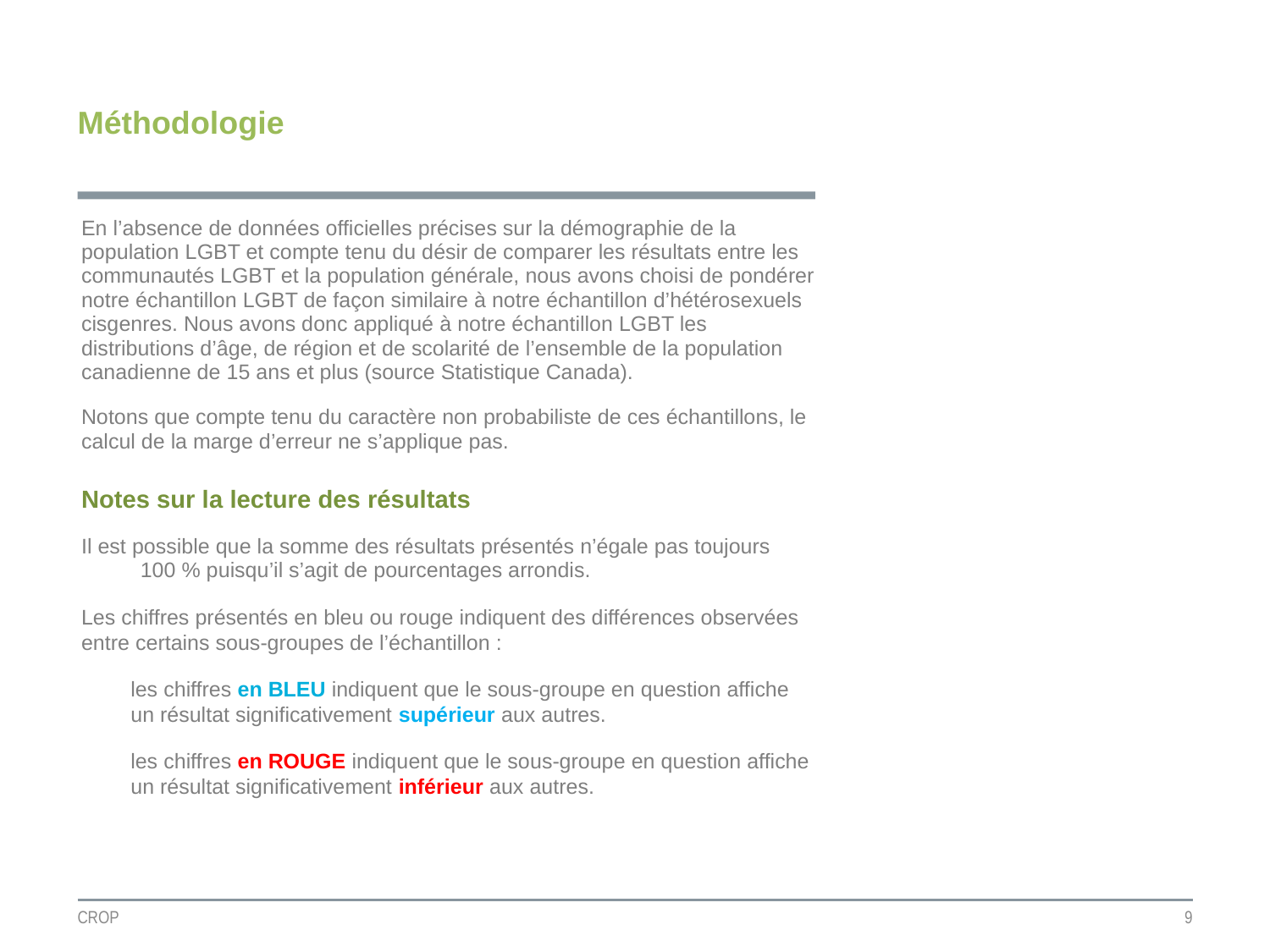

# Méthodologie
En l’absence de données officielles précises sur la démographie de la population LGBT et compte tenu du désir de comparer les résultats entre les communautés LGBT et la population générale, nous avons choisi de pondérer notre échantillon LGBT de façon similaire à notre échantillon d’hétérosexuels cisgenres. Nous avons donc appliqué à notre échantillon LGBT les distributions d’âge, de région et de scolarité de l’ensemble de la population canadienne de 15 ans et plus (source Statistique Canada).
Notons que compte tenu du caractère non probabiliste de ces échantillons, le calcul de la marge d’erreur ne s’applique pas.
Notes sur la lecture des résultats
Il est possible que la somme des résultats présentés n’égale pas toujours                   100 % puisqu’il s’agit de pourcentages arrondis.
Les chiffres présentés en bleu ou rouge indiquent des différences observées entre certains sous-groupes de l’échantillon :
les chiffres en BLEU indiquent que le sous-groupe en question affiche un résultat significativement supérieur aux autres.
les chiffres en ROUGE indiquent que le sous-groupe en question affiche un résultat significativement inférieur aux autres.
CROP
9